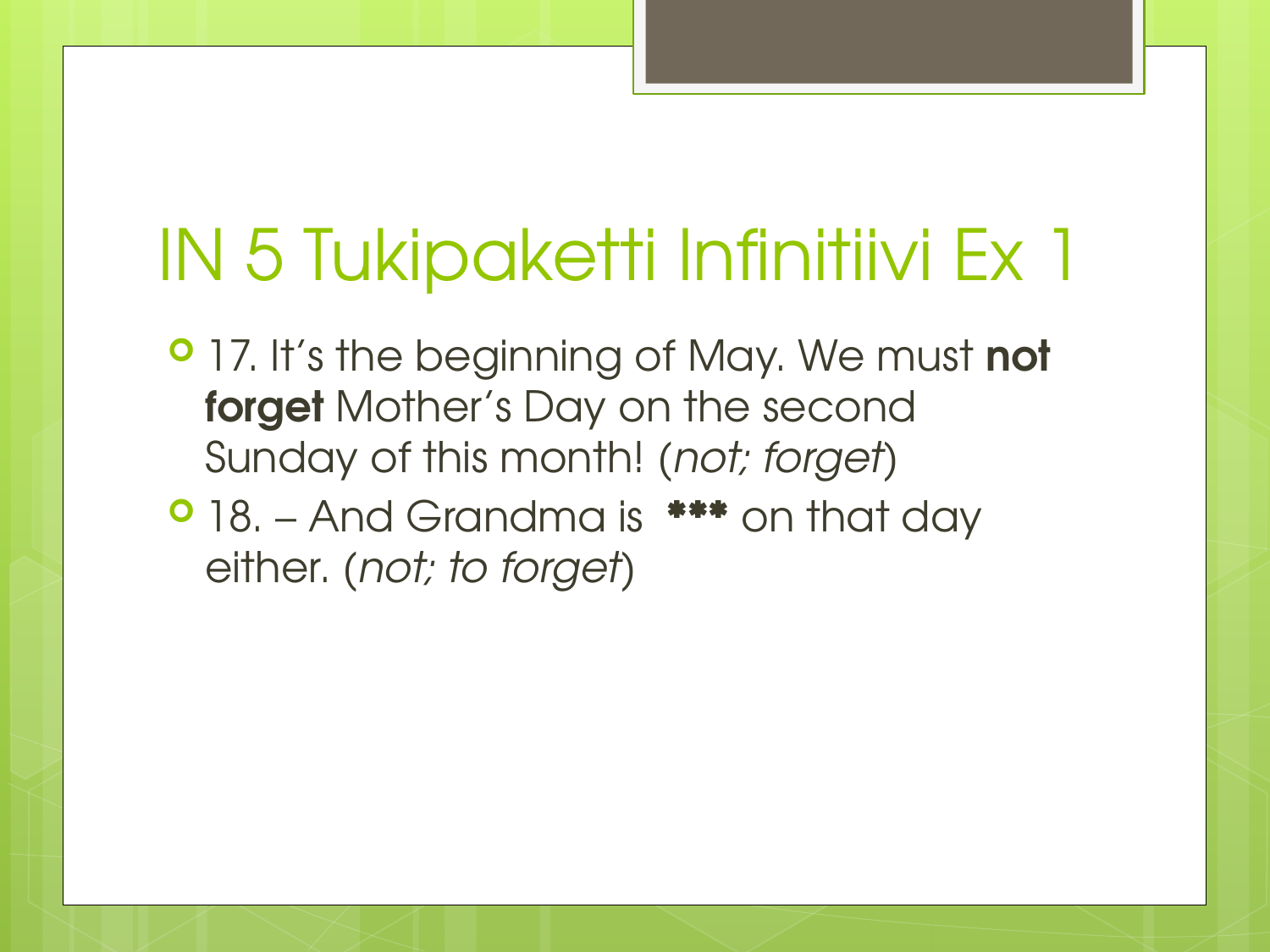

# IN 5 Tukipaketti Infinitiivi Ex 1
17. It’s the beginning of May. We must not forget Mother’s Day on the second Sunday of this month! (not; forget)
18. – And Grandma is  *** on that day either. (not; to forget)